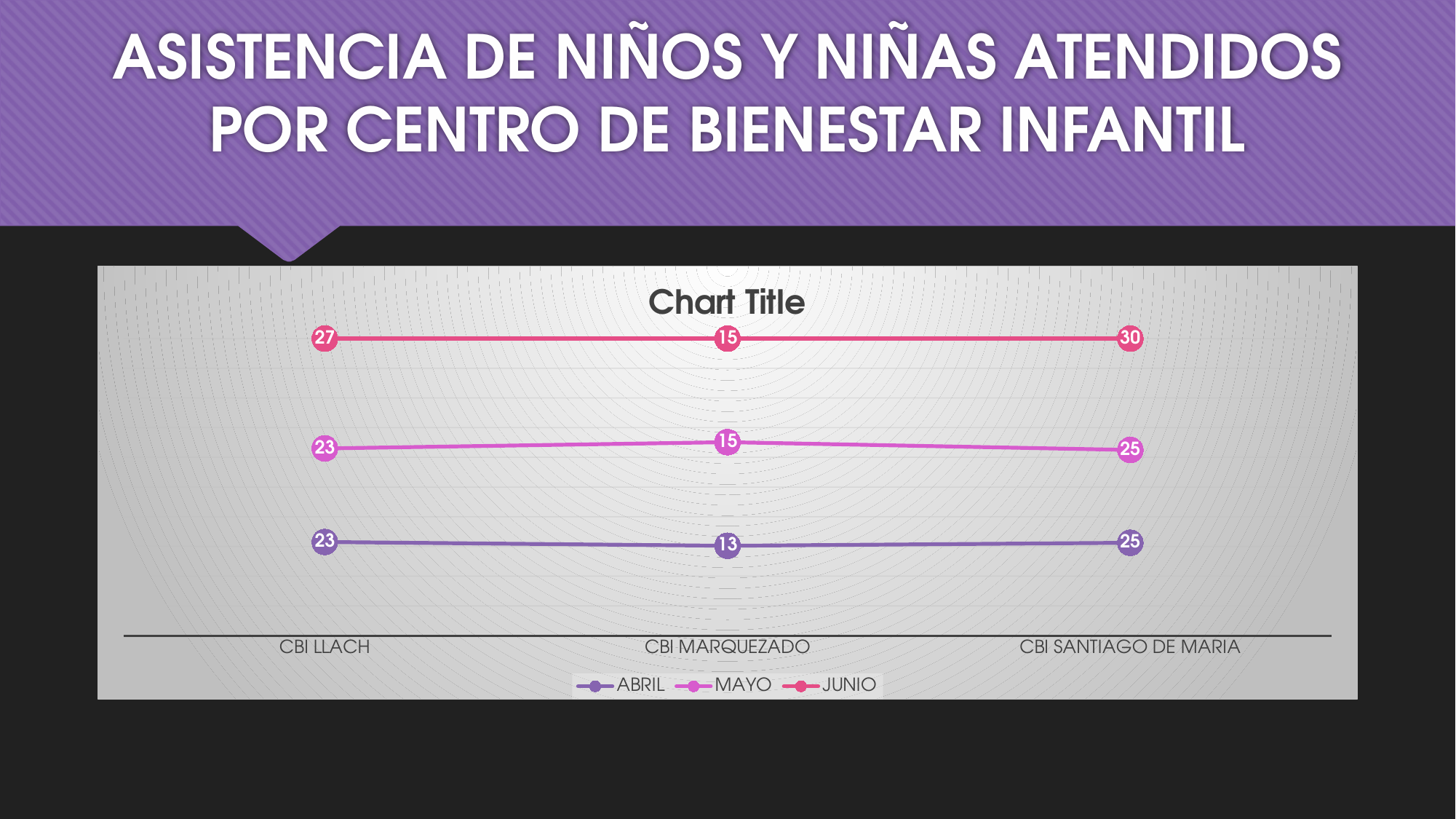

# ASISTENCIA DE NIÑOS Y NIÑAS ATENDIDOS POR CENTRO DE BIENESTAR INFANTIL

### Chart:

| Category | ABRIL | MAYO | JUNIO |
|---|---|---|---|
| CBI LLACH | 23.0 | 23.0 | 27.0 |
| CBI MARQUEZADO | 13.0 | 15.0 | 15.0 |
| CBI SANTIAGO DE MARIA | 25.0 | 25.0 | 30.0 |